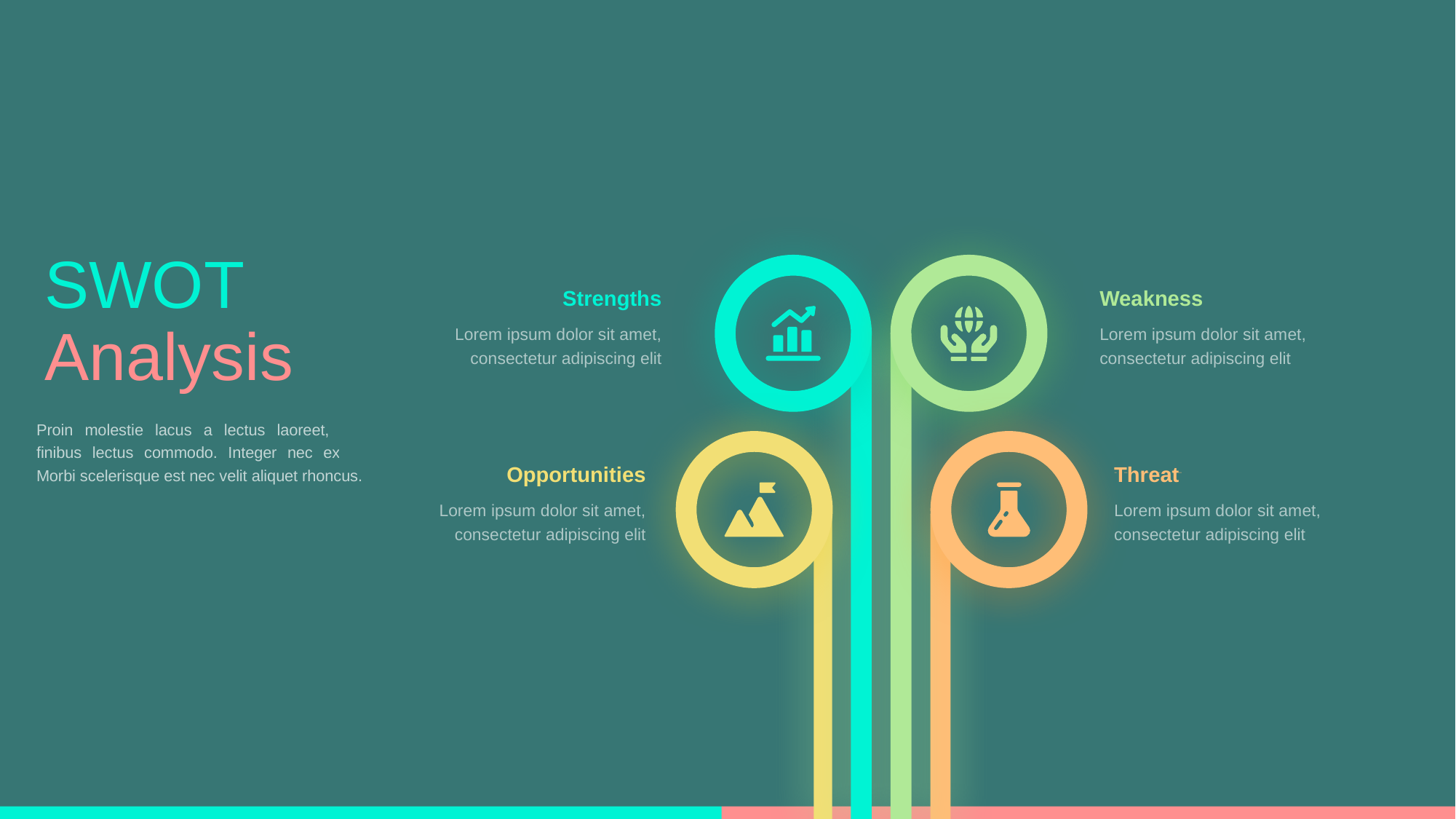

SWOT
Analysis

Weakness
Lorem ipsum dolor sit amet, consectetur adipiscing elit
Strengths
Lorem ipsum dolor sit amet, consectetur adipiscing elit

Proin molestie lacus a lectus laoreet, eget finibus lectus commodo. Integer nec ex mi. Morbi scelerisque est nec velit aliquet rhoncus.

Opportunities
Lorem ipsum dolor sit amet, consectetur adipiscing elit
Threat
Lorem ipsum dolor sit amet, consectetur adipiscing elit